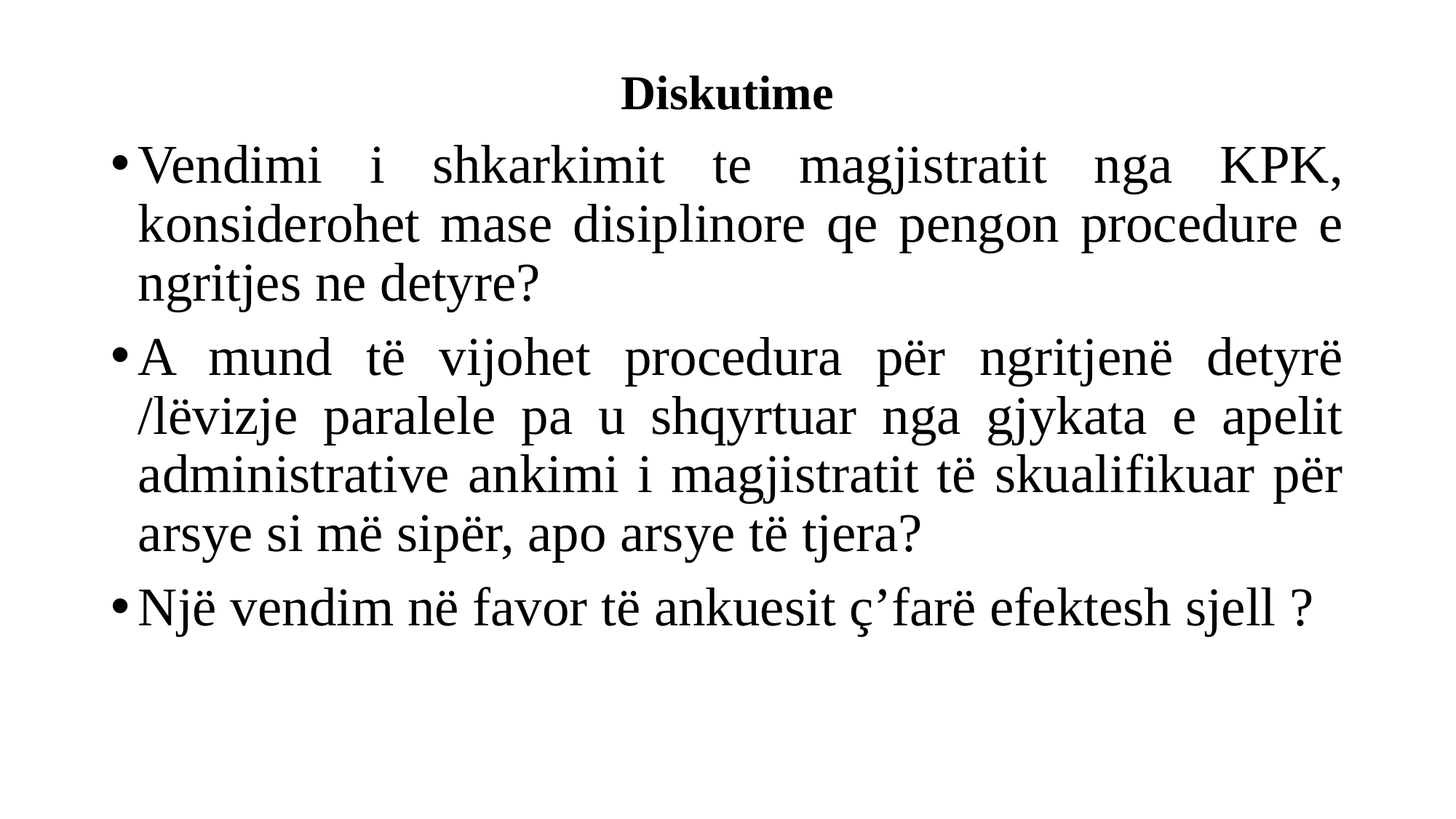

# Diskutime
Vendimi i shkarkimit te magjistratit nga KPK, konsiderohet mase disiplinore qe pengon procedure e ngritjes ne detyre?
A mund të vijohet procedura për ngritjenë detyrë /lëvizje paralele pa u shqyrtuar nga gjykata e apelit administrative ankimi i magjistratit të skualifikuar për arsye si më sipër, apo arsye të tjera?
Një vendim në favor të ankuesit ç’farë efektesh sjell ?